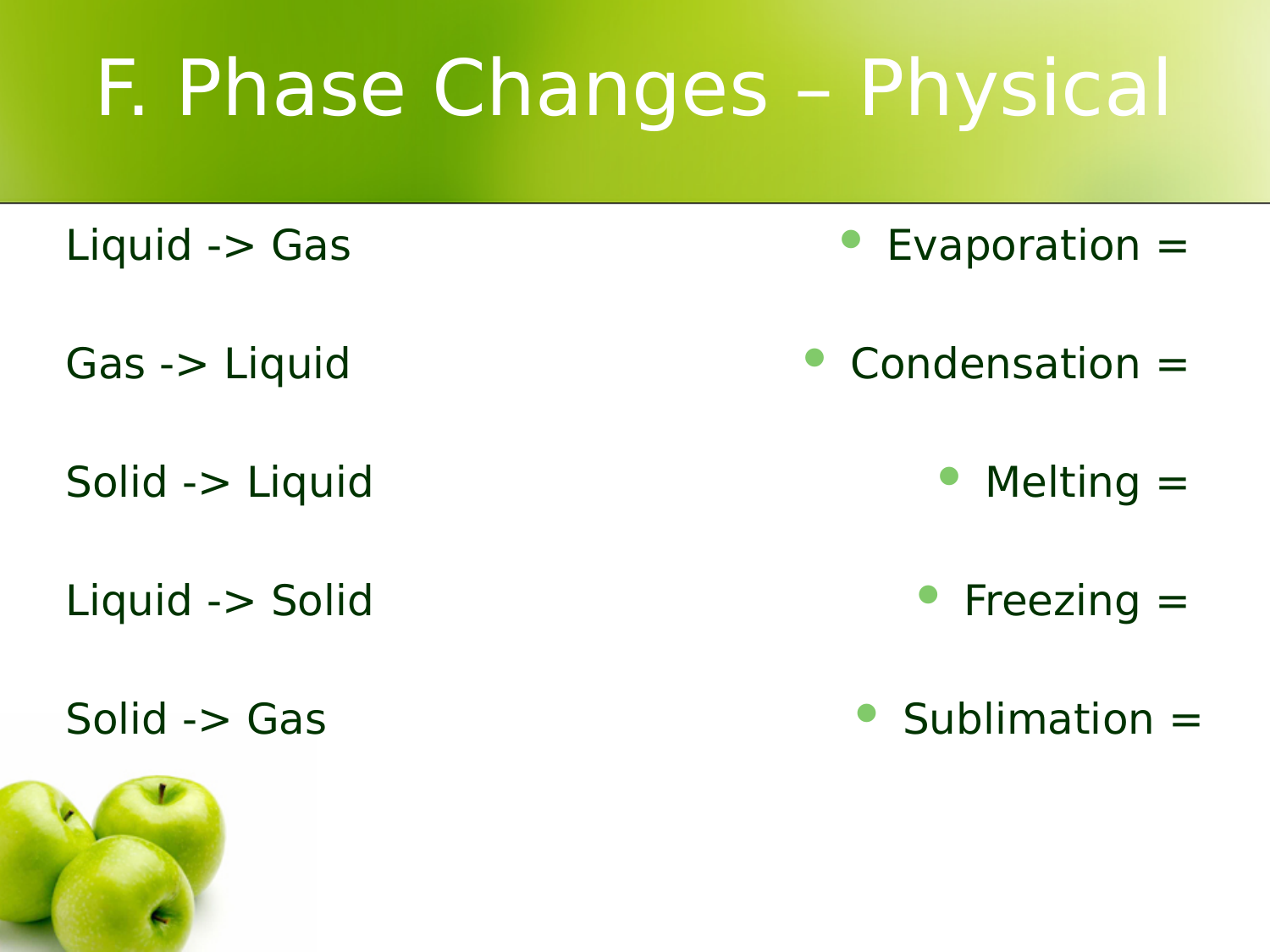

# F. Phase Changes – Physical
Evaporation =

Condensation =

Melting =

Freezing =

Sublimation =
Liquid -> Gas

Gas -> Liquid

Solid -> Liquid

Liquid -> Solid

Solid -> Gas